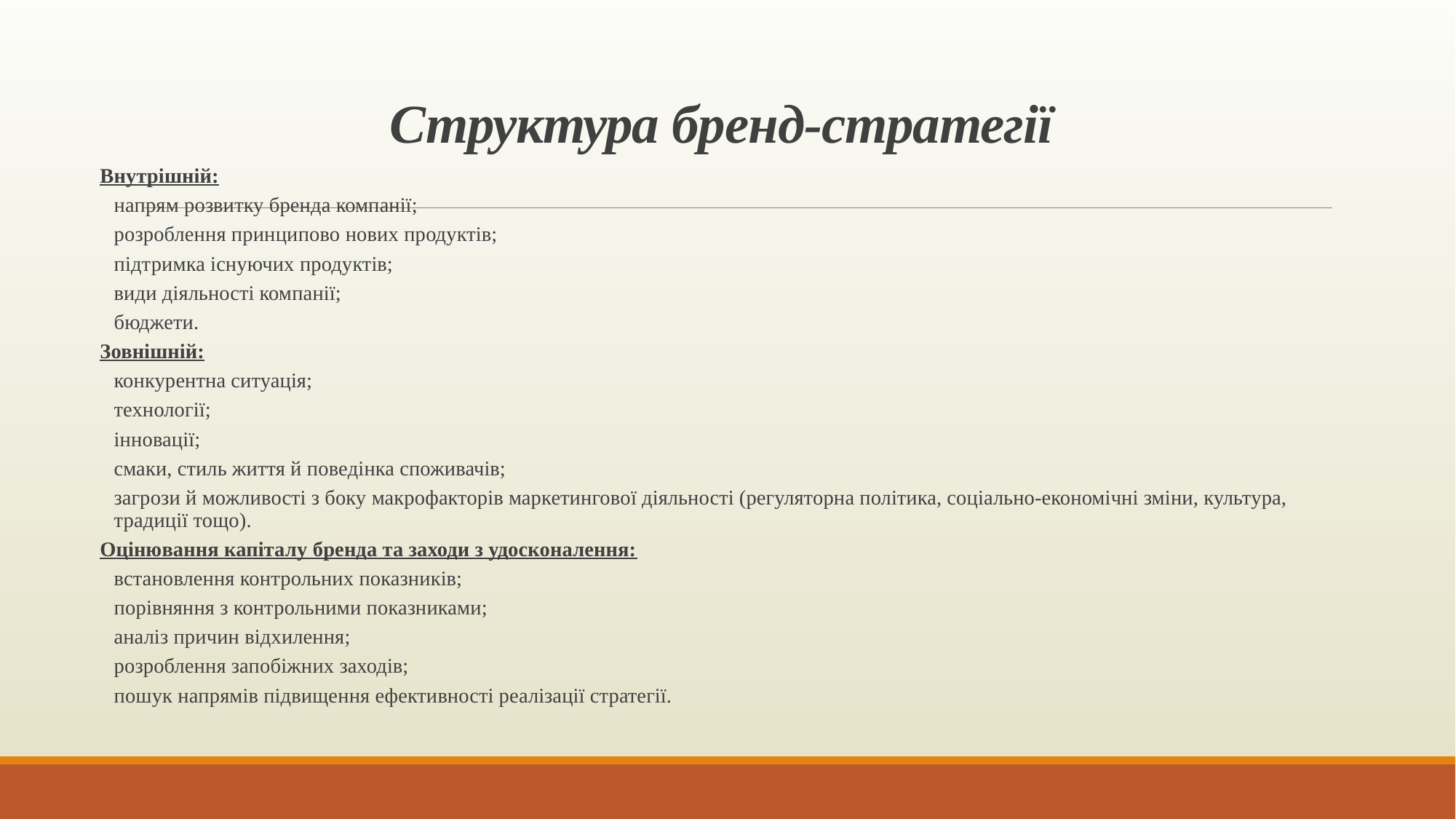

# Структура бренд-стратегії
Внутрішній:
напрям розвитку бренда компанії;
розроблення принципово нових продуктів;
підтримка існуючих продуктів;
види діяльності компанії;
бюджети.
Зовнішній:
конкурентна ситуація;
технології;
інновації;
смаки, стиль життя й поведінка споживачів;
загрози й можливості з боку макрофакторів маркетингової діяльності (регуляторна політика, соціально-економічні зміни, культура, традиції тощо).
Оцінювання капіталу бренда та заходи з удосконалення:
встановлення контрольних показників;
порівняння з контрольними показниками;
аналіз причин відхилення;
розроблення запобіжних заходів;
пошук напрямів підвищення ефективності реалізації стратегії.